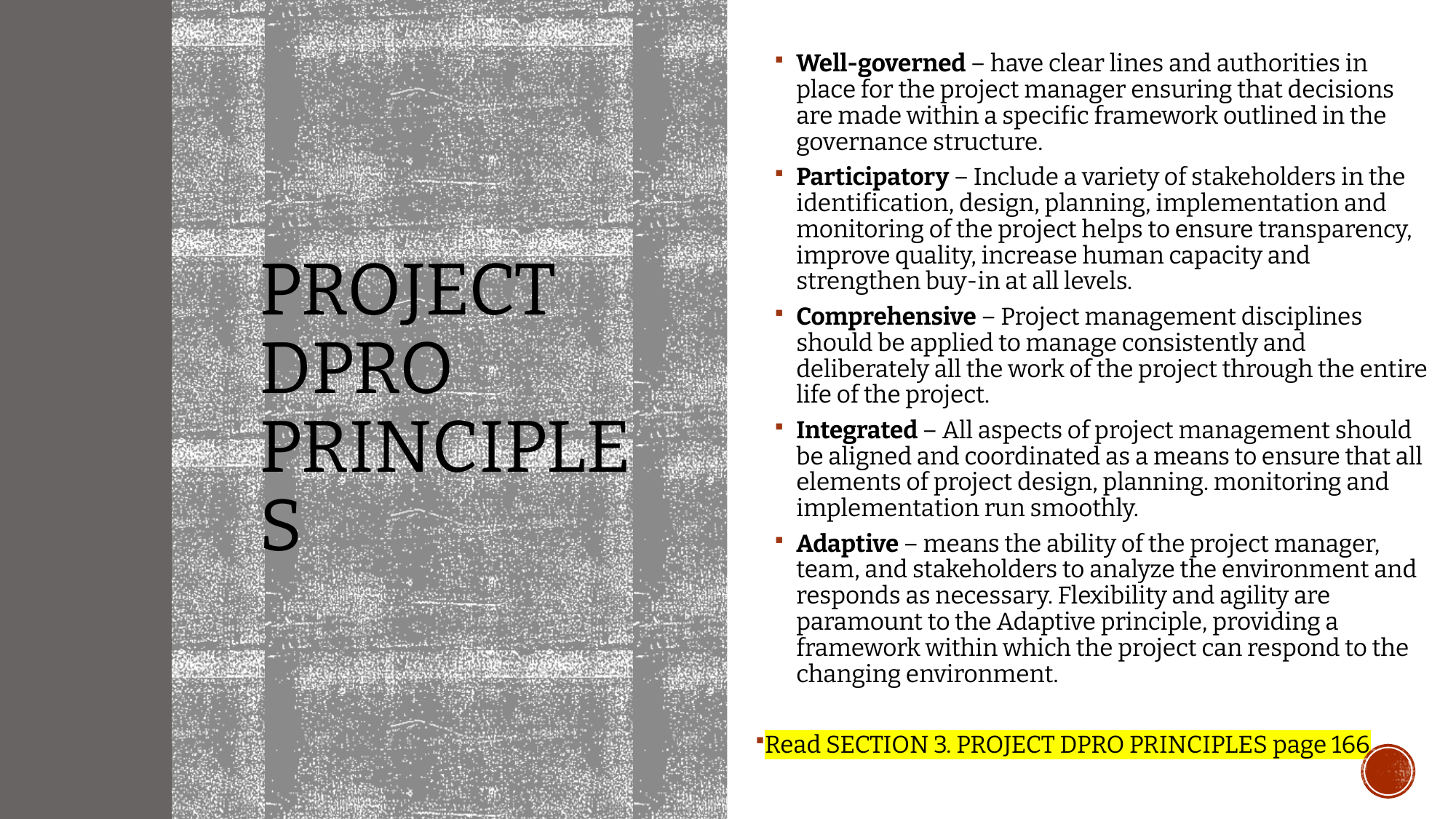

Well-governed – have clear lines and authorities in place for the project manager ensuring that decisions are made within a specific framework outlined in the governance structure.
Participatory – Include a variety of stakeholders in the identification, design, planning, implementation and monitoring of the project helps to ensure transparency, improve quality, increase human capacity and strengthen buy-in at all levels.
Comprehensive – Project management disciplines should be applied to manage consistently and deliberately all the work of the project through the entire life of the project.
Integrated – All aspects of project management should be aligned and coordinated as a means to ensure that all elements of project design, planning. monitoring and implementation run smoothly.
Adaptive – means the ability of the project manager, team, and stakeholders to analyze the environment and responds as necessary. Flexibility and agility are paramount to the Adaptive principle, providing a framework within which the project can respond to the changing environment.

Read SECTION 3. PROJECT DPRO PRINCIPLES page 166
# PROJECT DPRO PRINCIPLES